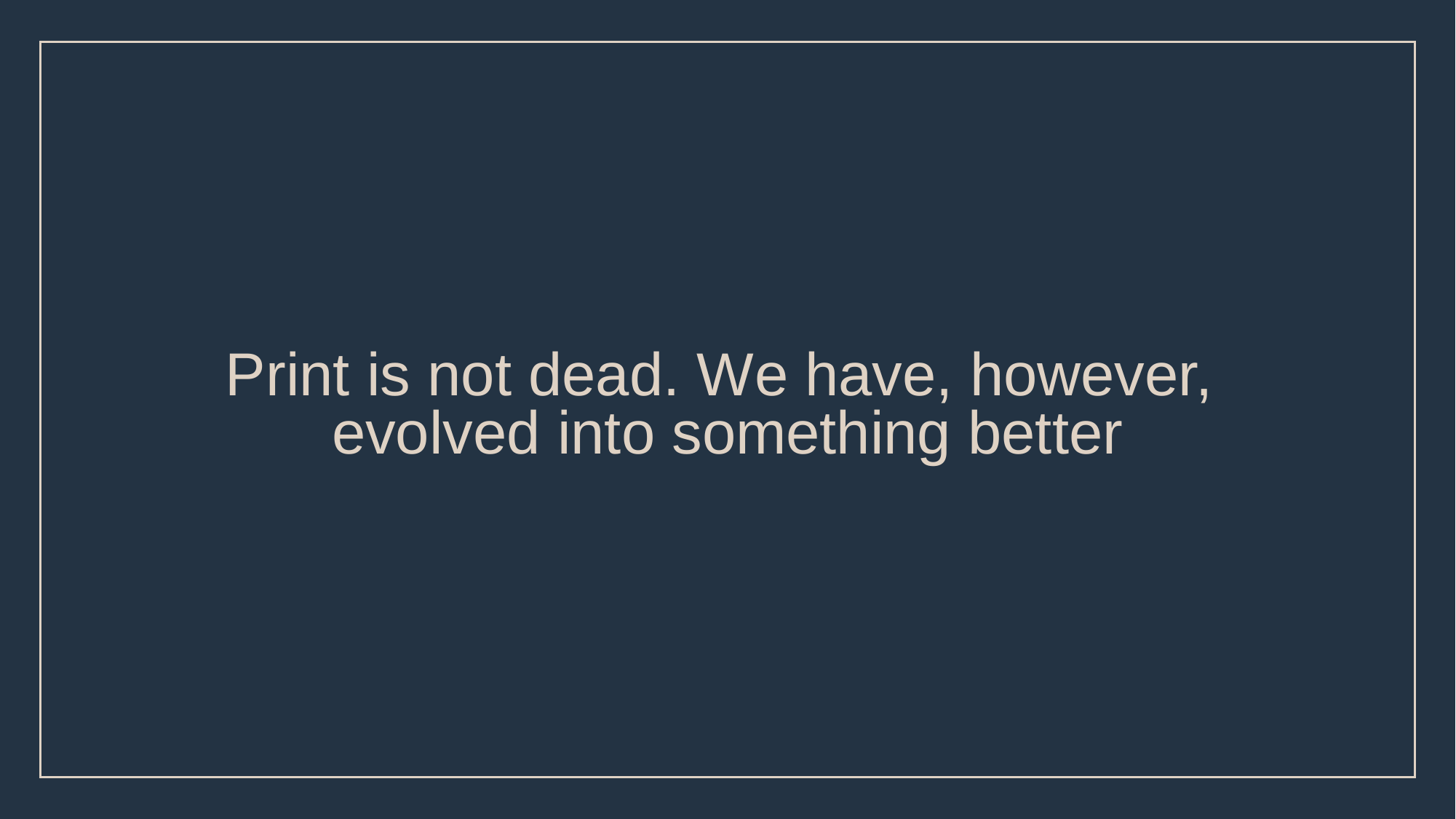

# Print is not dead. We have, however, evolved into something better